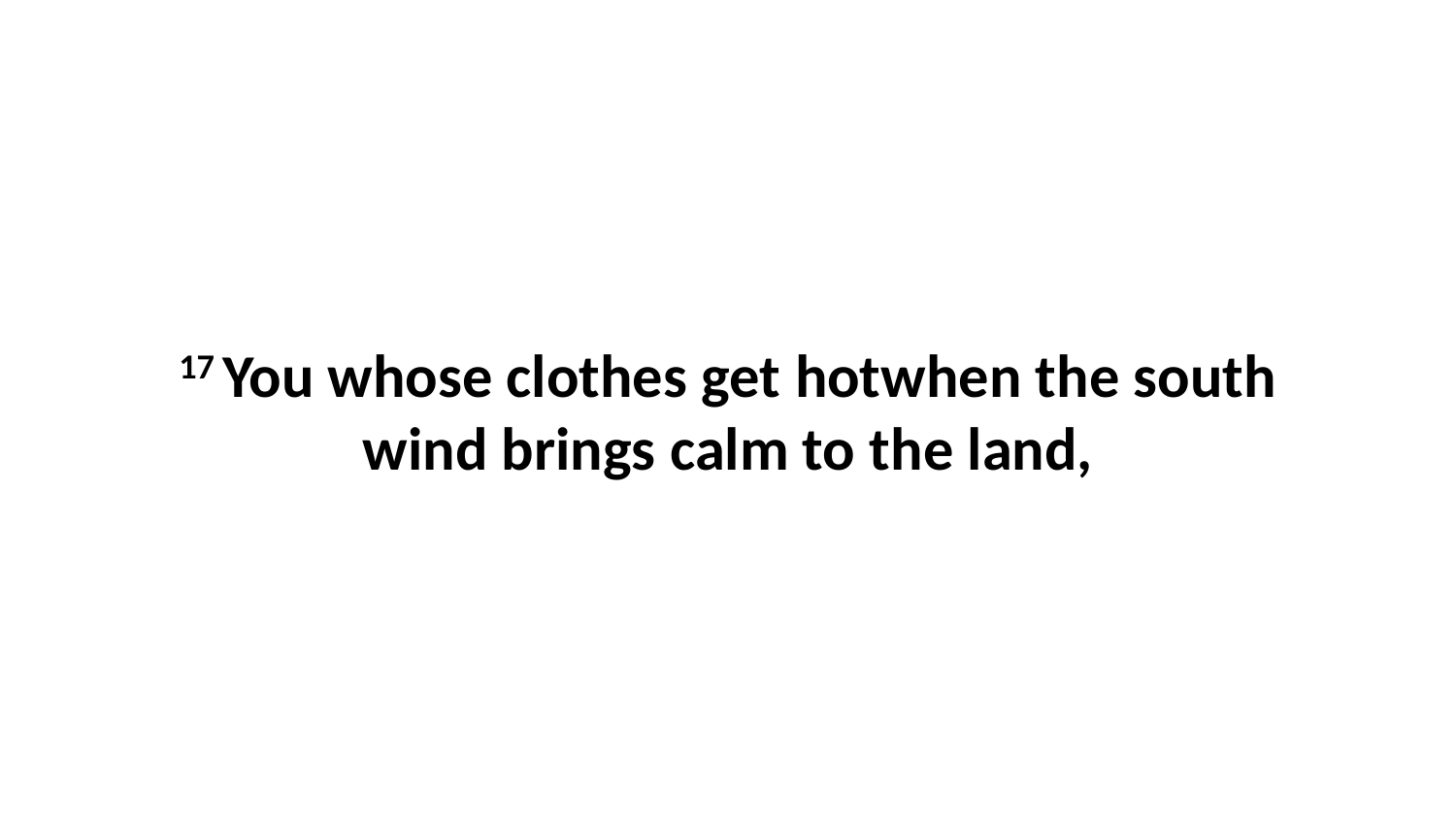

17 You whose clothes get hotwhen the south wind brings calm to the land,